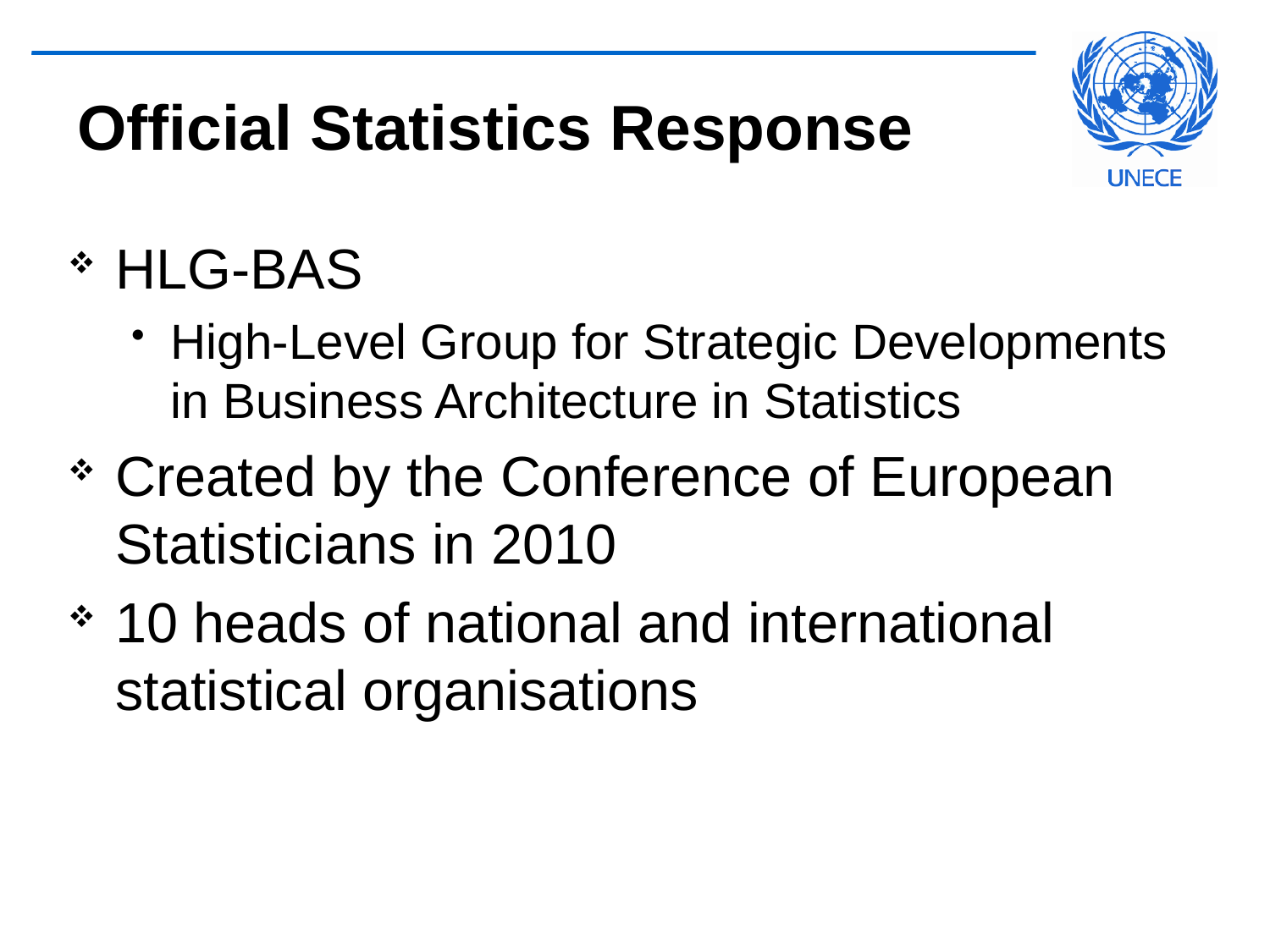

# Official Statistics Response
HLG-BAS
High-Level Group for Strategic Developments in Business Architecture in Statistics
Created by the Conference of European Statisticians in 2010
10 heads of national and international statistical organisations